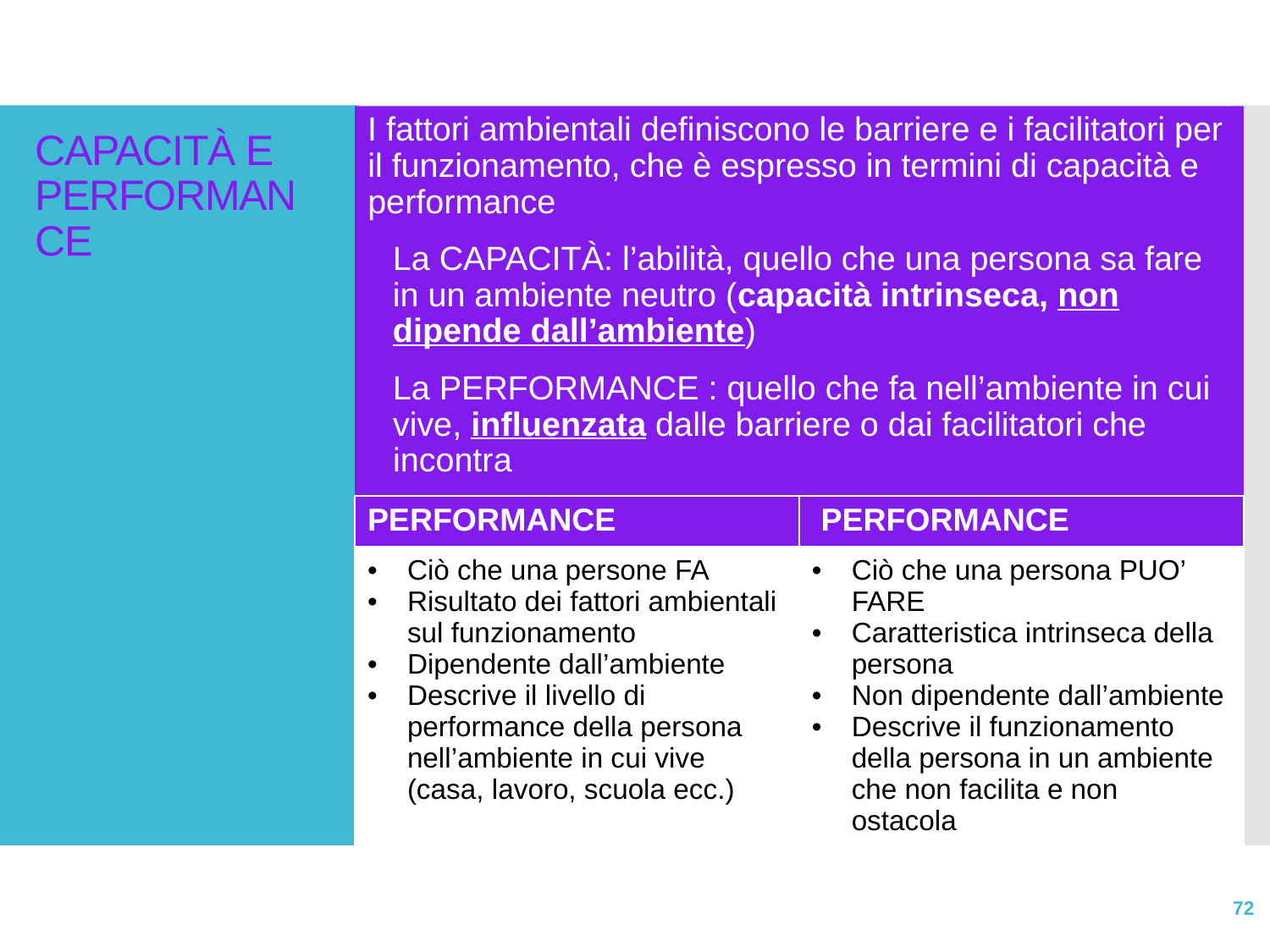

I fattori ambientali definiscono le barriere e i facilitatori per il funzionamento, che è espresso in termini di capacità e performance
La CAPACITÀ: l’abilità, quello che una persona sa fare in un ambiente neutro (capacità intrinseca, non dipende dall’ambiente)
La PERFORMANCE : quello che fa nell’ambiente in cui vive, influenzata dalle barriere o dai facilitatori che incontra
# CAPACITÀ E PERFORMANCE
| PERFORMANCE | PERFORMANCE |
| --- | --- |
| Ciò che una persone FA Risultato dei fattori ambientali sul funzionamento Dipendente dall’ambiente Descrive il livello di performance della persona nell’ambiente in cui vive (casa, lavoro, scuola ecc.) | Ciò che una persona PUO’ FARE Caratteristica intrinseca della persona Non dipendente dall’ambiente Descrive il funzionamento della persona in un ambiente che non facilita e non ostacola |
72